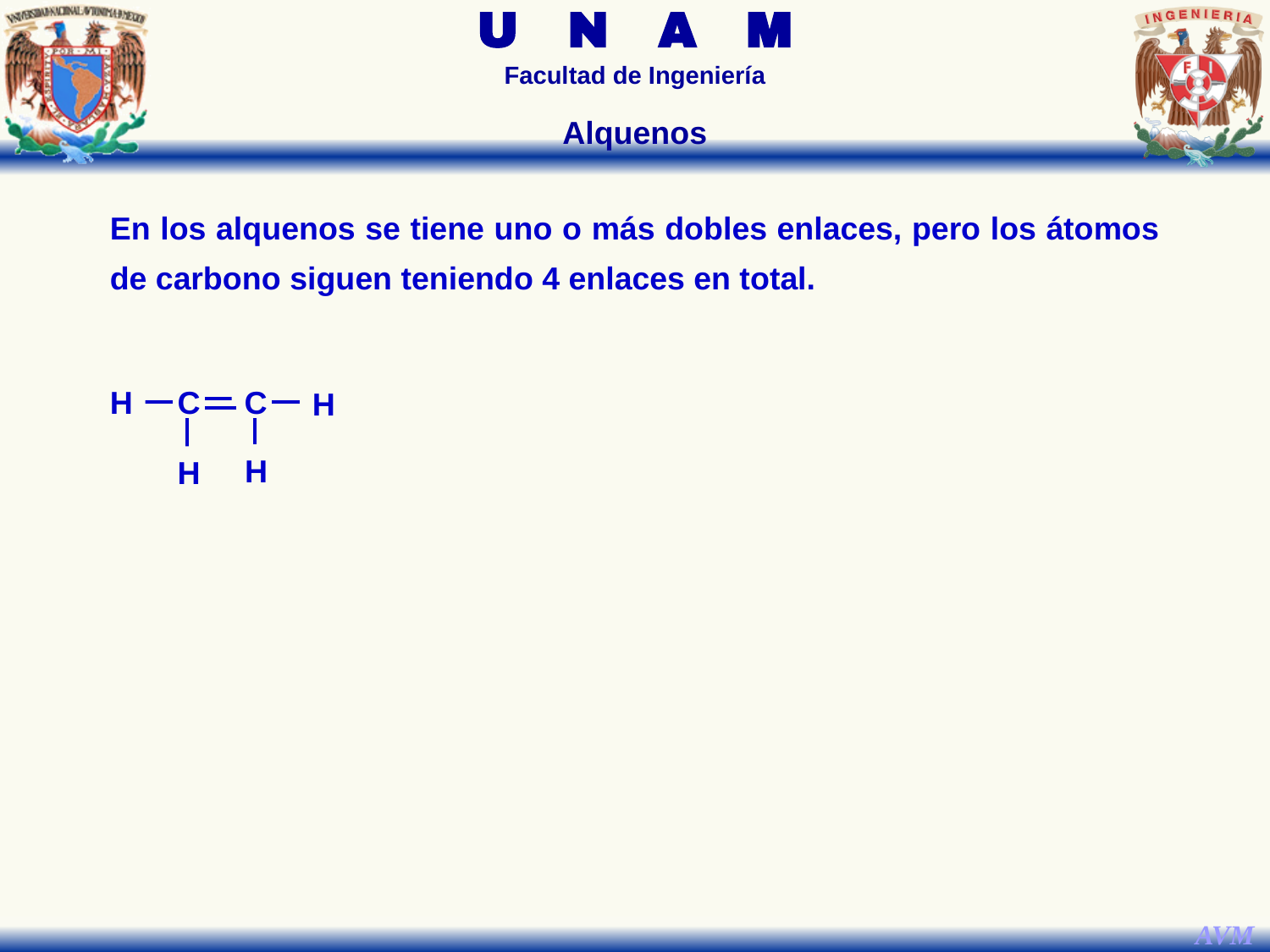

Alquenos
En los alquenos se tiene uno o más dobles enlaces, pero los átomos de carbono siguen teniendo 4 enlaces en total.
H
H
H
C
C
H
H
H

H
C
C
H
H
H